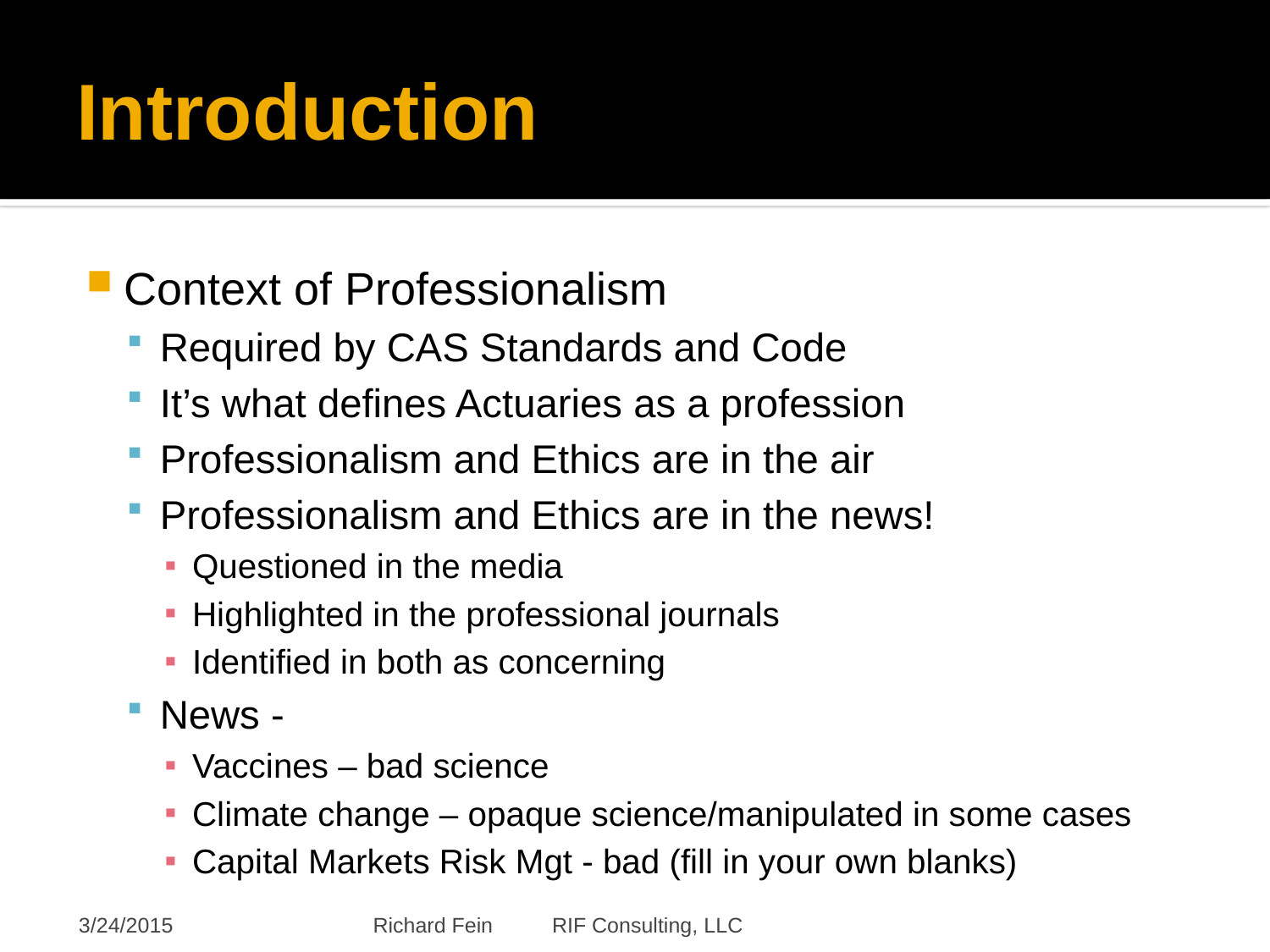

# Introduction
Context of Professionalism
Required by CAS Standards and Code
It’s what defines Actuaries as a profession
Professionalism and Ethics are in the air
Professionalism and Ethics are in the news!
Questioned in the media
Highlighted in the professional journals
Identified in both as concerning
News -
Vaccines – bad science
Climate change – opaque science/manipulated in some cases
Capital Markets Risk Mgt - bad (fill in your own blanks)
3/24/2015
Richard Fein          RIF Consulting, LLC